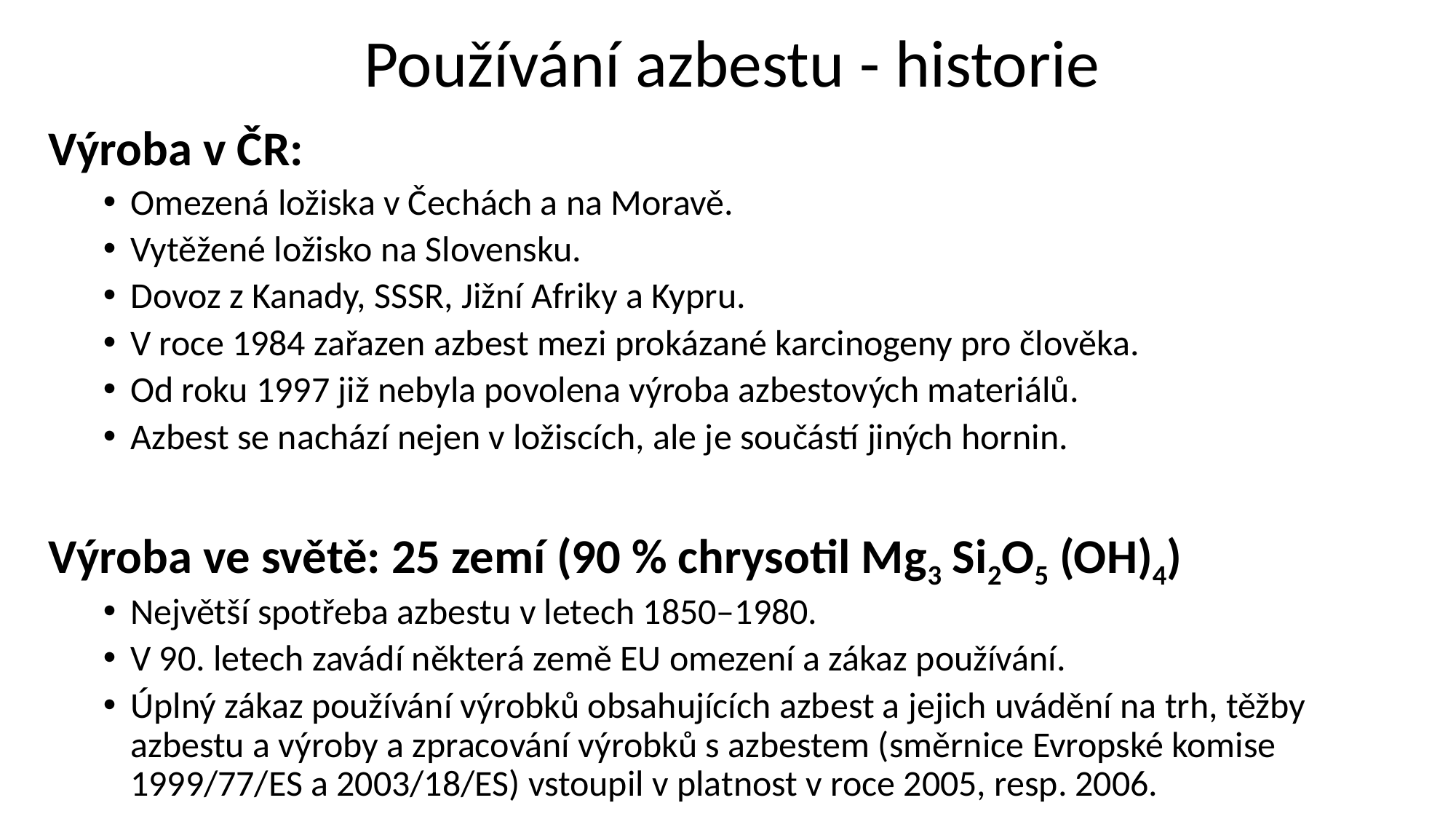

# Používání azbestu - historie
Výroba v ČR:
Omezená ložiska v Čechách a na Moravě.
Vytěžené ložisko na Slovensku.
Dovoz z Kanady, SSSR, Jižní Afriky a Kypru.
V roce 1984 zařazen azbest mezi prokázané karcinogeny pro člověka.
Od roku 1997 již nebyla povolena výroba azbestových materiálů.
Azbest se nachází nejen v ložiscích, ale je součástí jiných hornin.

Výroba ve světě: 25 zemí (90 % chrysotil Mg3 Si2O5 (OH)4)
Největší spotřeba azbestu v letech 1850–1980.
V 90. letech zavádí některá země EU omezení a zákaz používání.
Úplný zákaz používání výrobků obsahujících azbest a jejich uvádění na trh, těžby azbestu a výroby a zpracování výrobků s azbestem (směrnice Evropské komise 1999/77/ES a 2003/18/ES) vstoupil v platnost v roce 2005, resp. 2006.